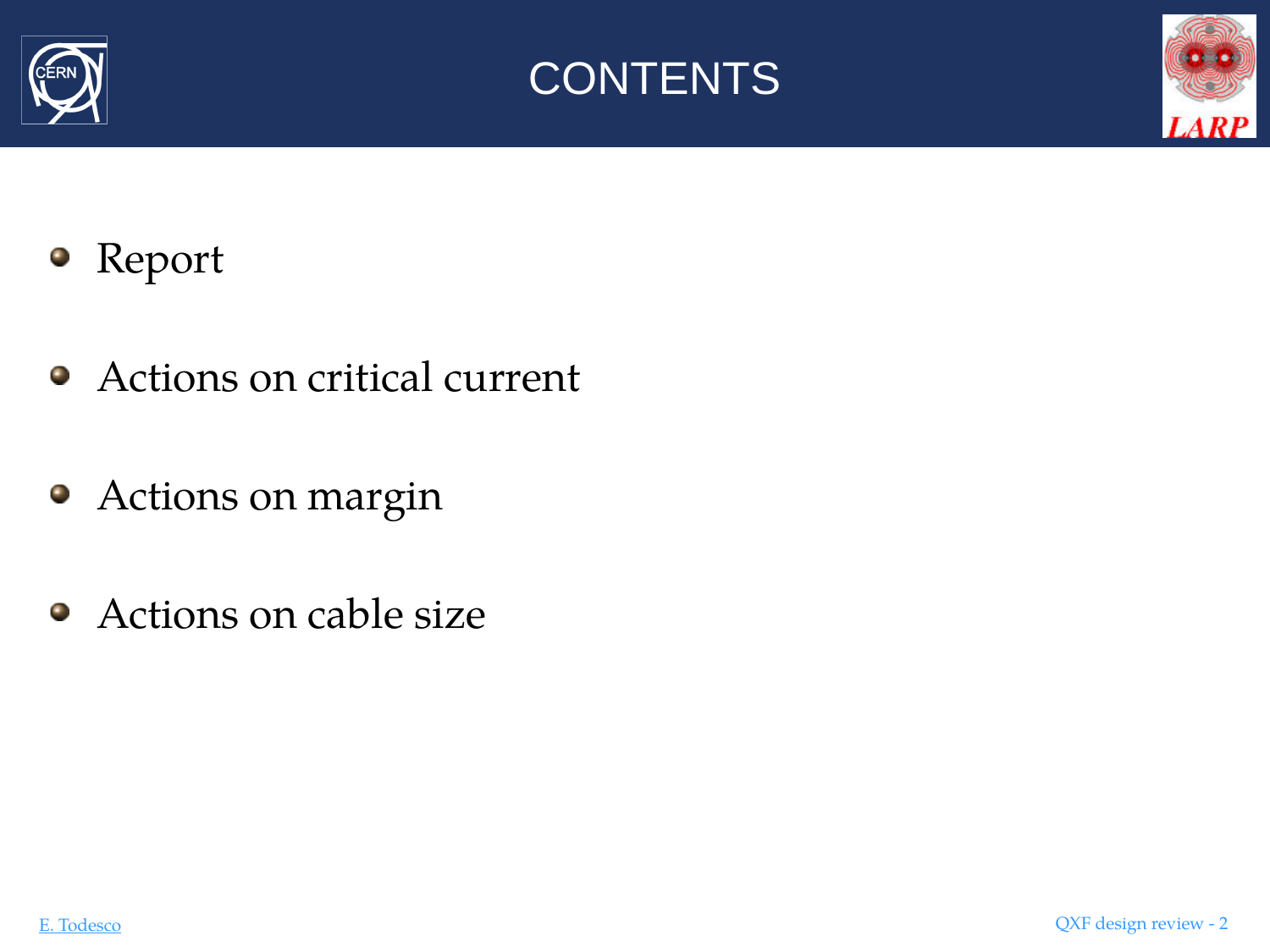

# CONTENTS

Report

Actions on critical current

Actions on margin

Actions on cable size
QXF design review - 2